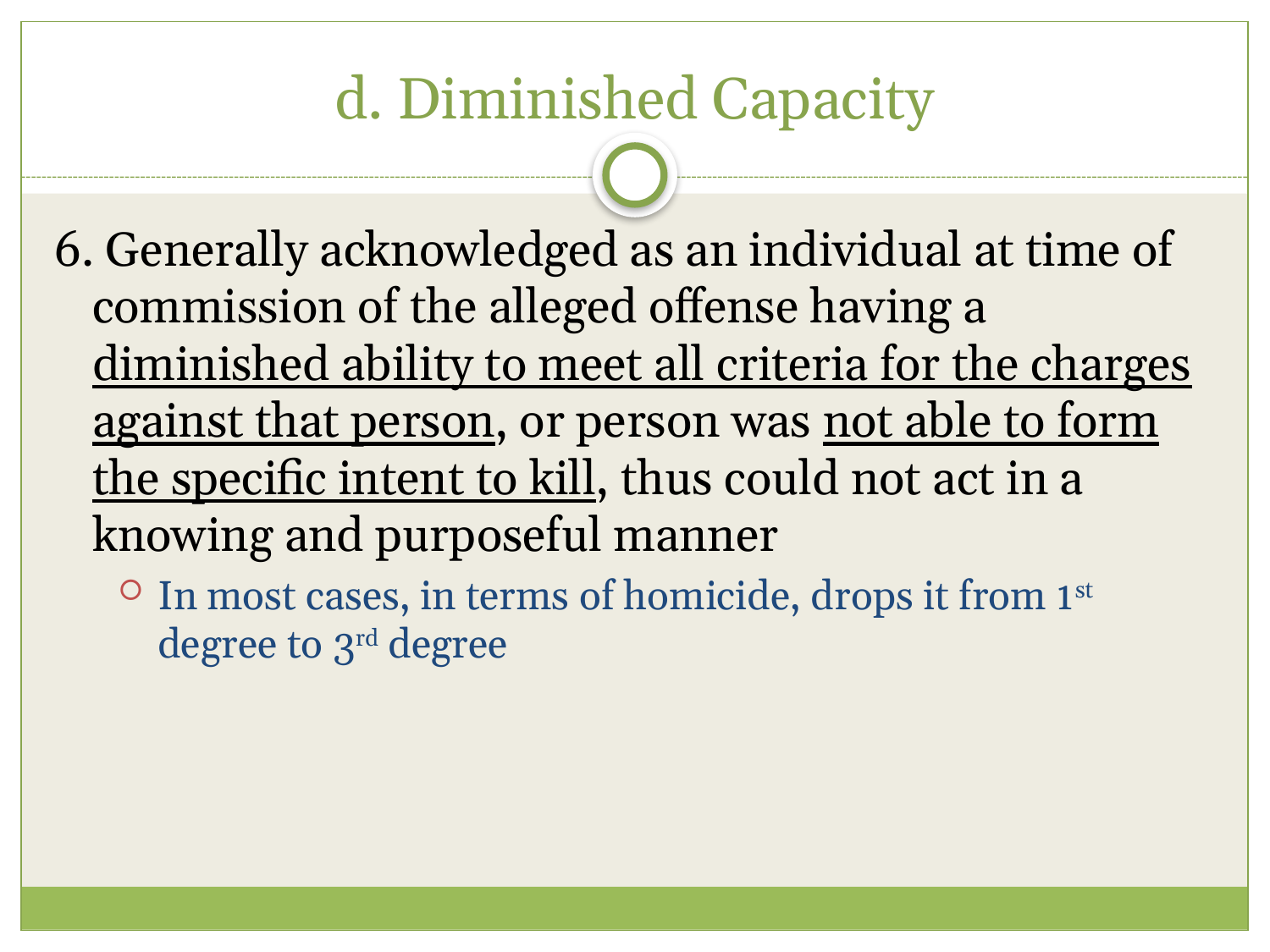

# d. Diminished Capacity
6. Generally acknowledged as an individual at time of commission of the alleged offense having a diminished ability to meet all criteria for the charges against that person, or person was not able to form the specific intent to kill, thus could not act in a knowing and purposeful manner
In most cases, in terms of homicide, drops it from 1st degree to 3rd degree